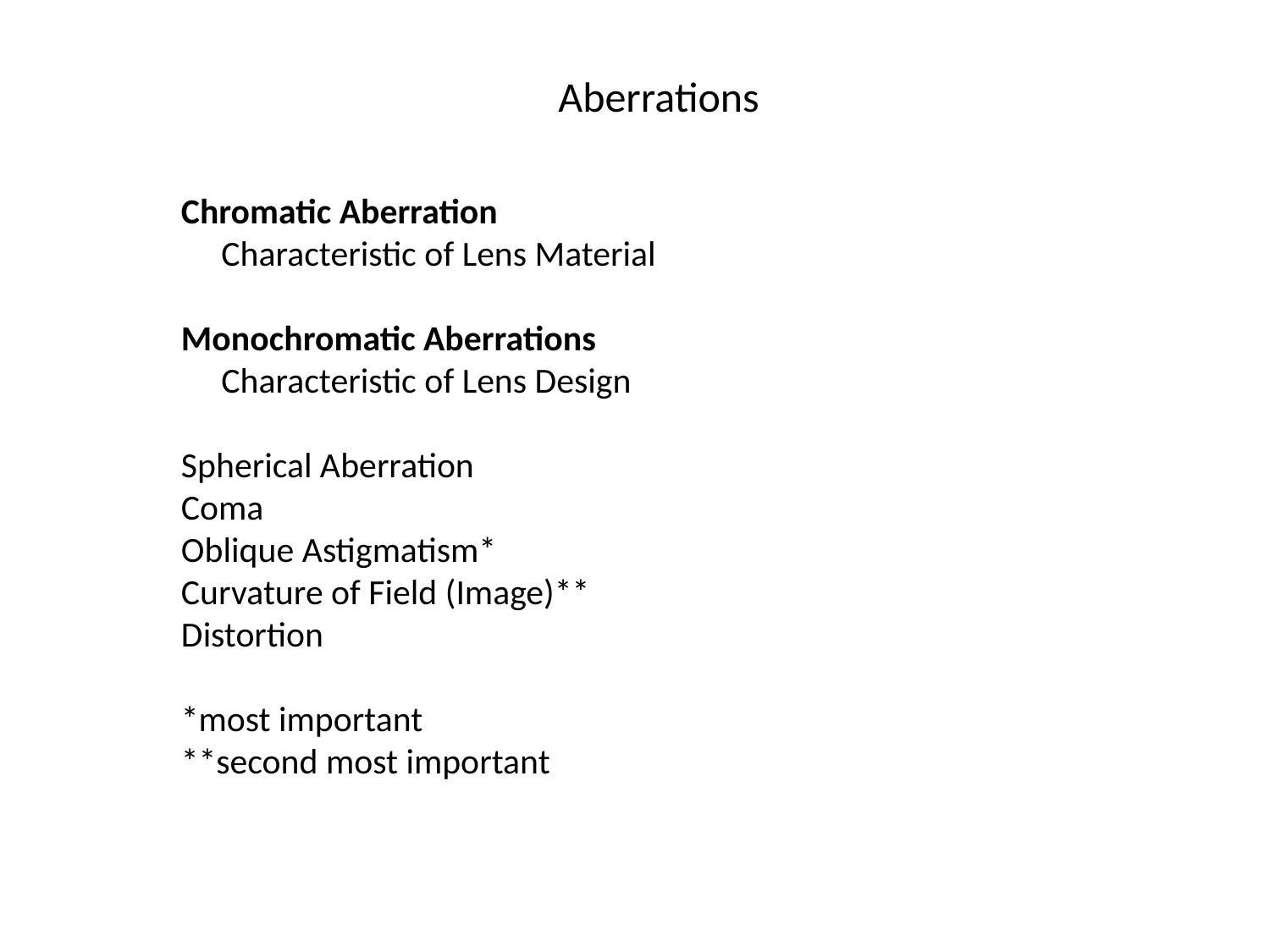

Aberrations
Chromatic Aberration
     Characteristic of Lens Material

Monochromatic Aberrations
     Characteristic of Lens Design

Spherical Aberration
Coma
Oblique Astigmatism*
Curvature of Field (Image)**
Distortion

*most important
**second most important